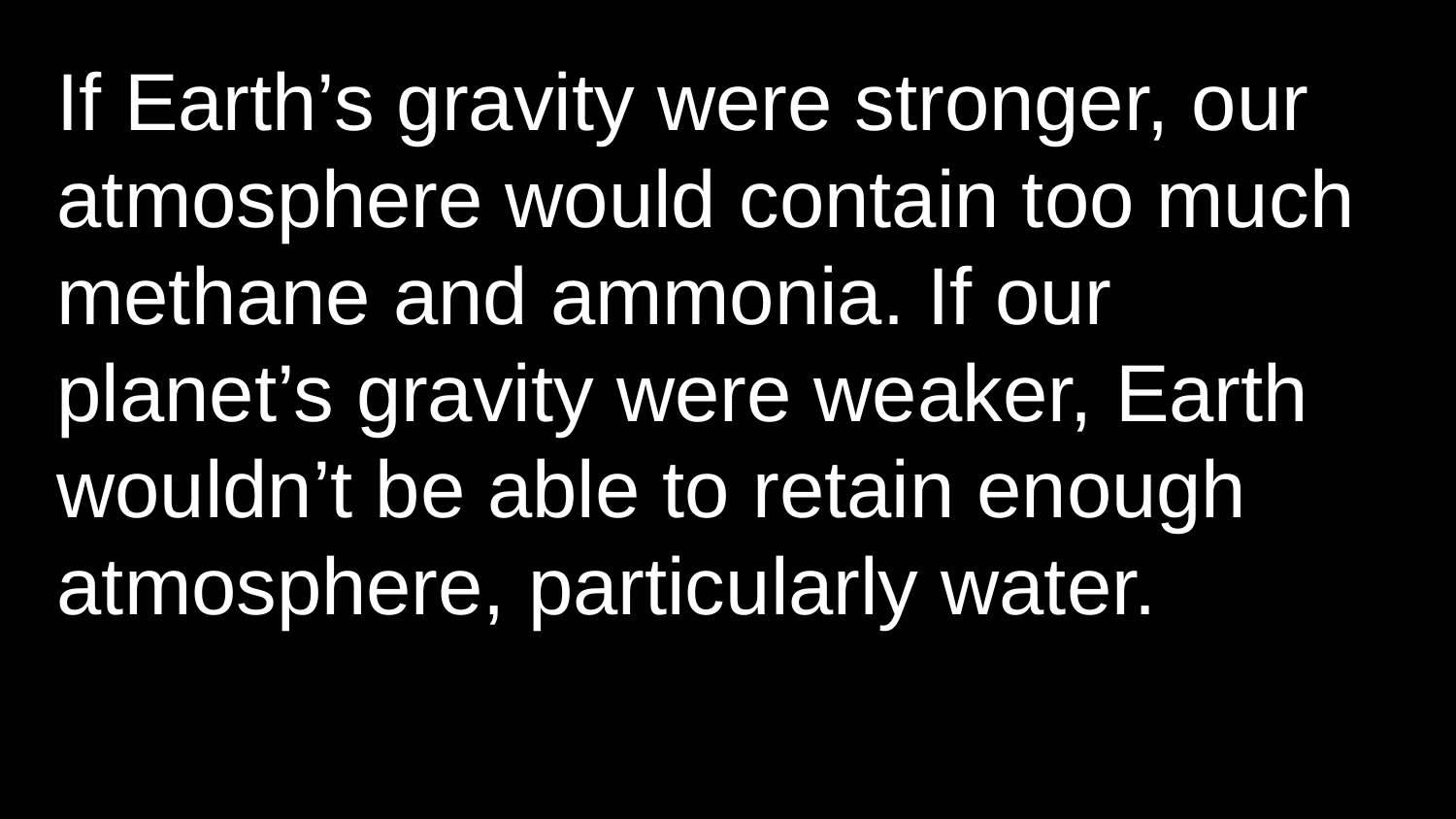

If Earth’s gravity were stronger, our atmosphere would contain too much methane and ammonia. If our planet’s gravity were weaker, Earth wouldn’t be able to retain enough atmosphere, particularly water.